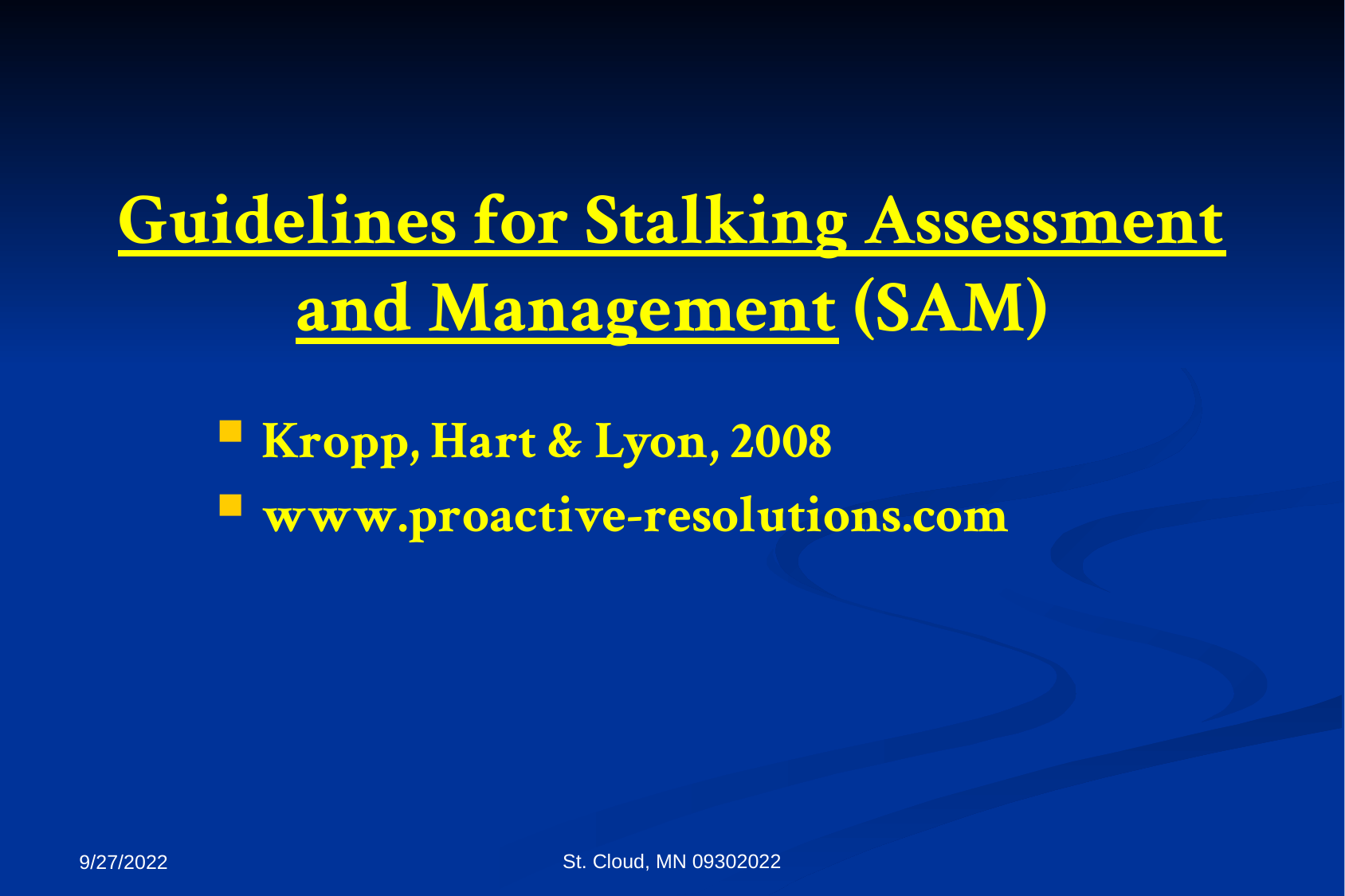

# Guidelines for Stalking Assessment and Management (SAM)
Kropp, Hart & Lyon, 2008
www.proactive-resolutions.com
St. Cloud, MN 09302022
9/27/2022